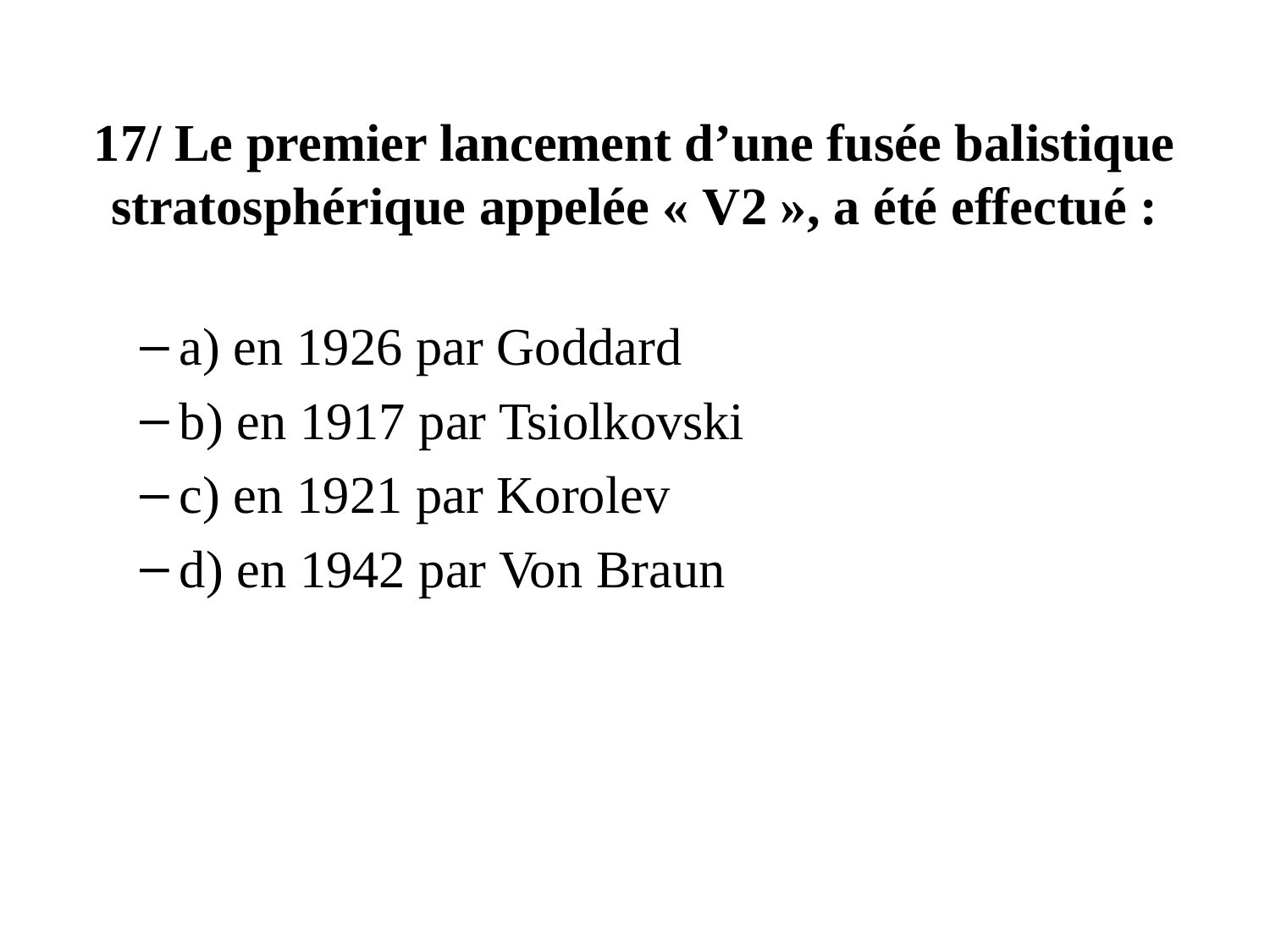

# 17/ Le premier lancement d’une fusée balistique stratosphérique appelée « V2 », a été effectué :
a) en 1926 par Goddard
b) en 1917 par Tsiolkovski
c) en 1921 par Korolev
d) en 1942 par Von Braun